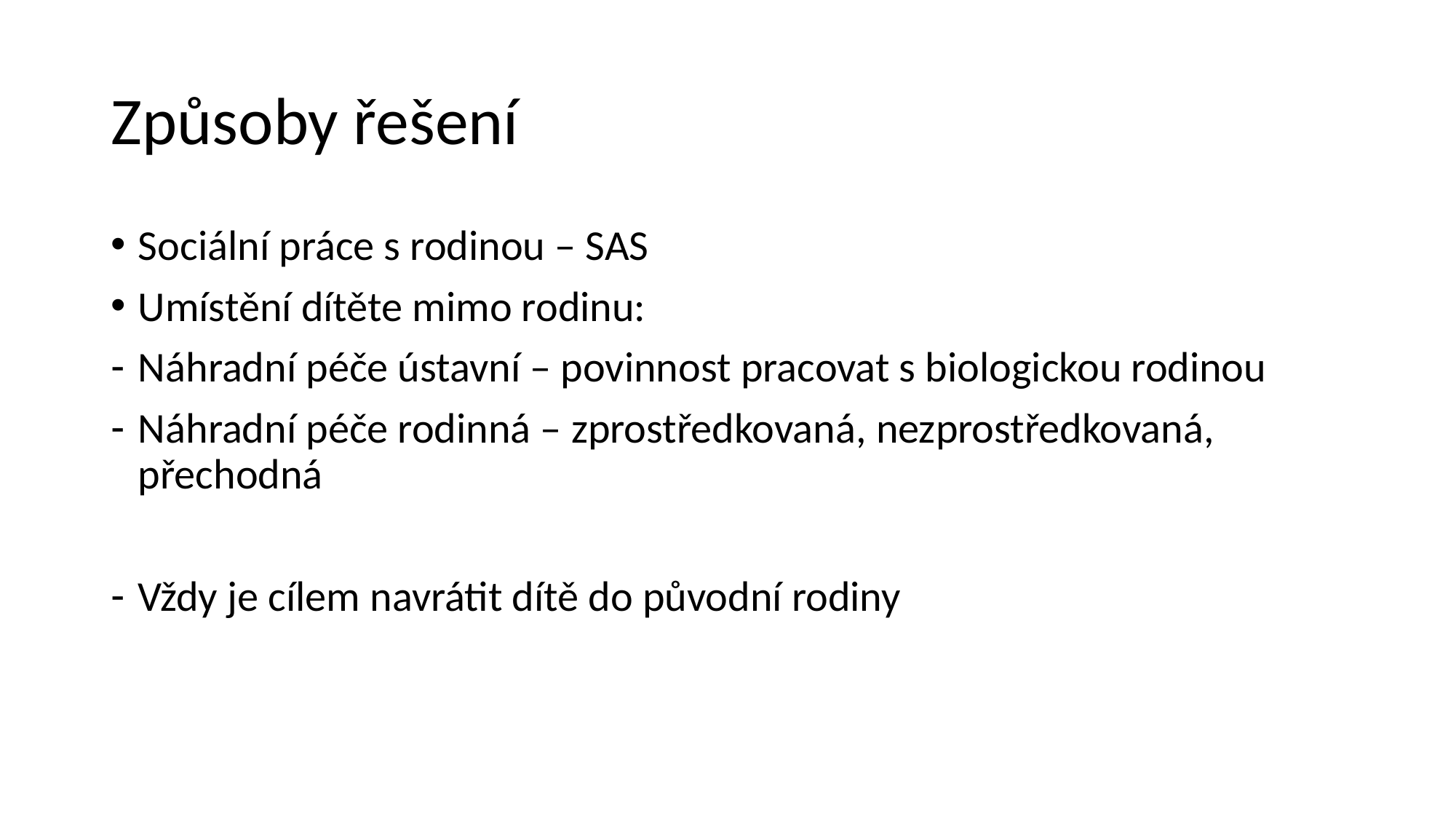

# Způsoby řešení
Sociální práce s rodinou – SAS
Umístění dítěte mimo rodinu:
Náhradní péče ústavní – povinnost pracovat s biologickou rodinou
Náhradní péče rodinná – zprostředkovaná, nezprostředkovaná, přechodná

Vždy je cílem navrátit dítě do původní rodiny